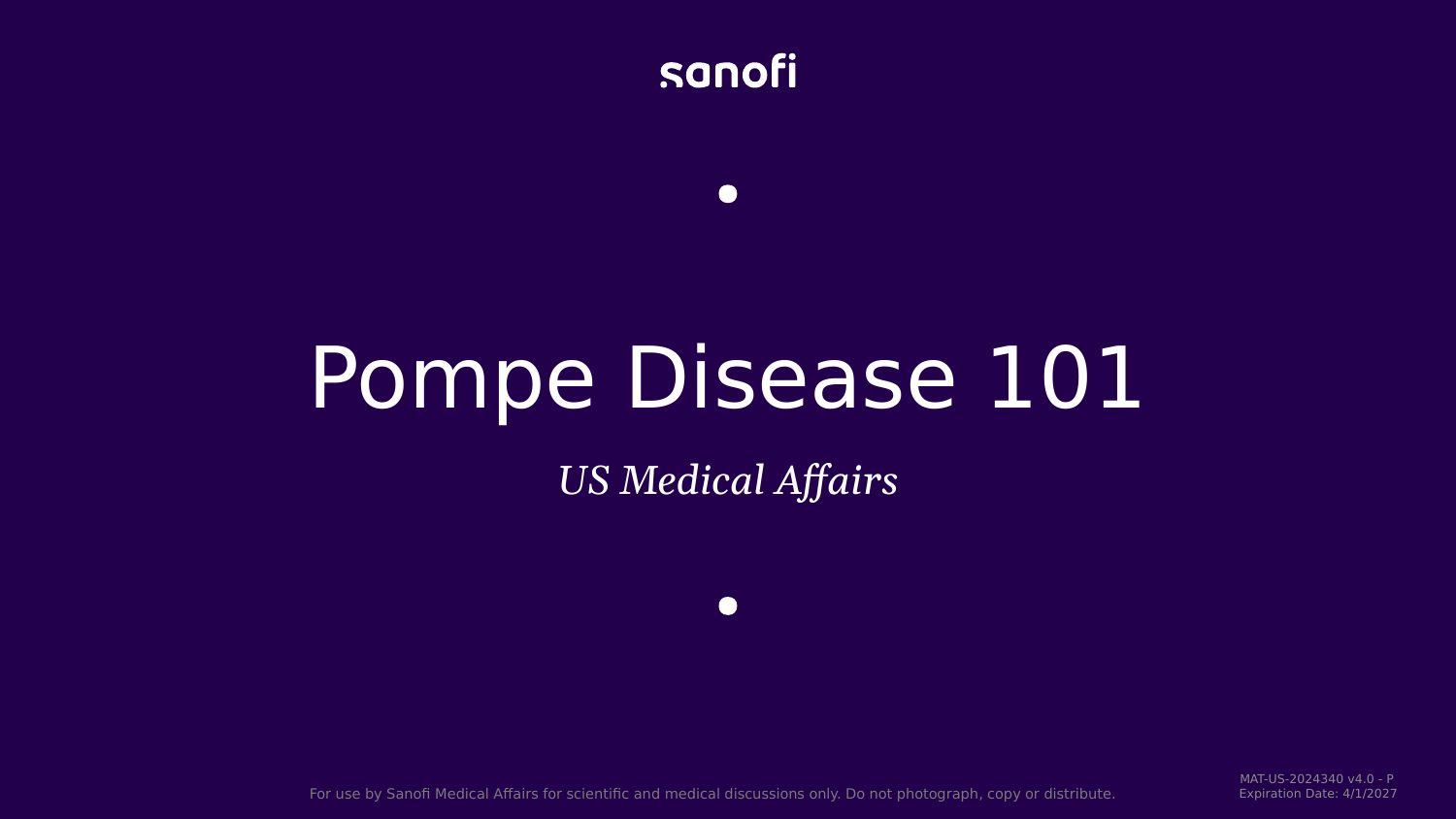

Pompe Disease 101
US Medical Affairs

For use by Sanofi Medical Affairs for scientific and medical discussions only. Do not photograph, copy or distribute.